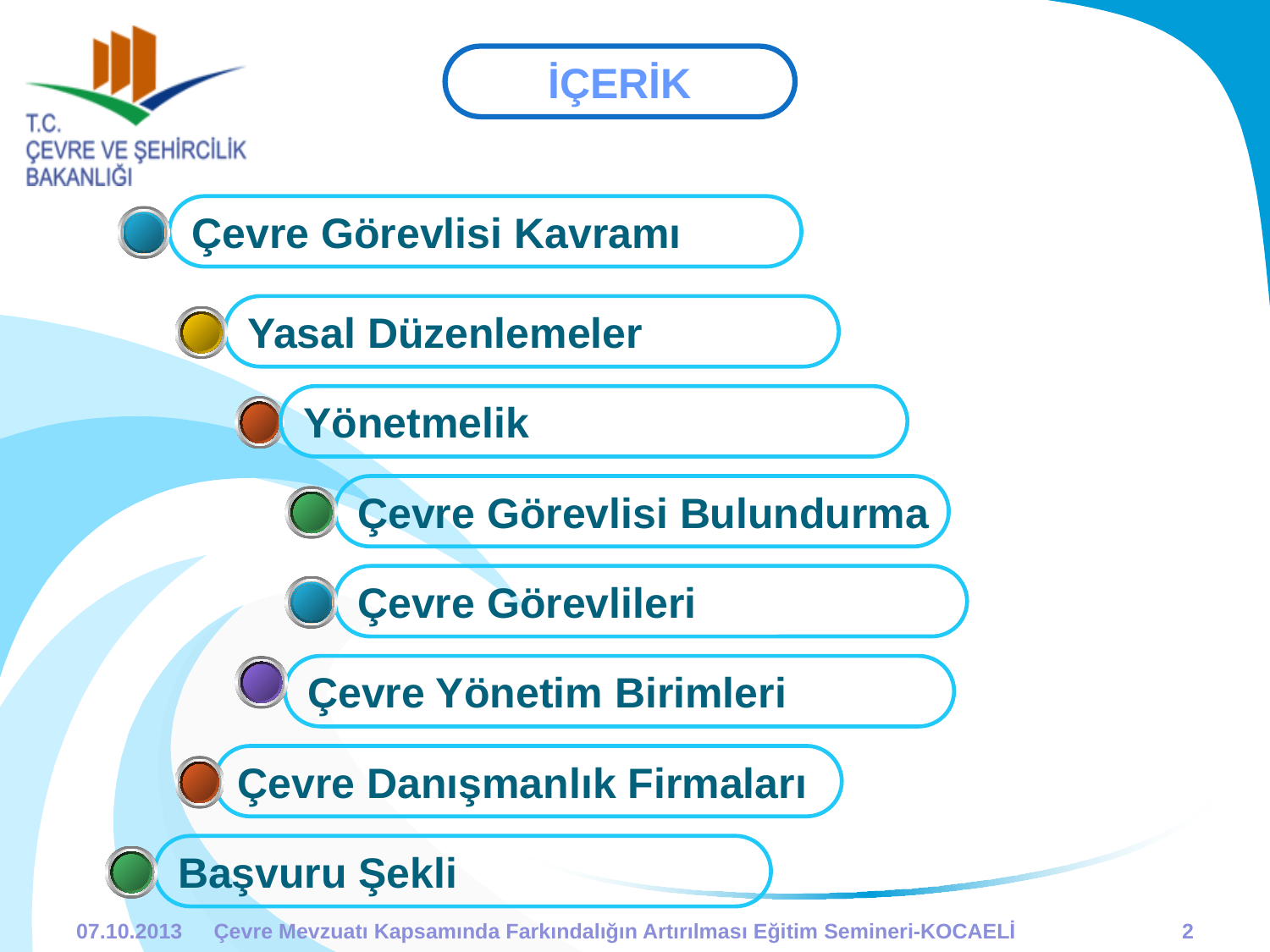

İÇERİK
Çevre Görevlisi Kavramı

Yasal Düzenlemeler

Yönetmelik

Çevre Görevlisi Bulundurma

Çevre Görevlileri

Çevre Yönetim Birimleri
Çevre Danışmanlık Firmaları

Başvuru Şekli

07.10.2013
Çevre Mevzuatı Kapsamında Farkındalığın Artırılması Eğitim Semineri-KOCAELİ
2